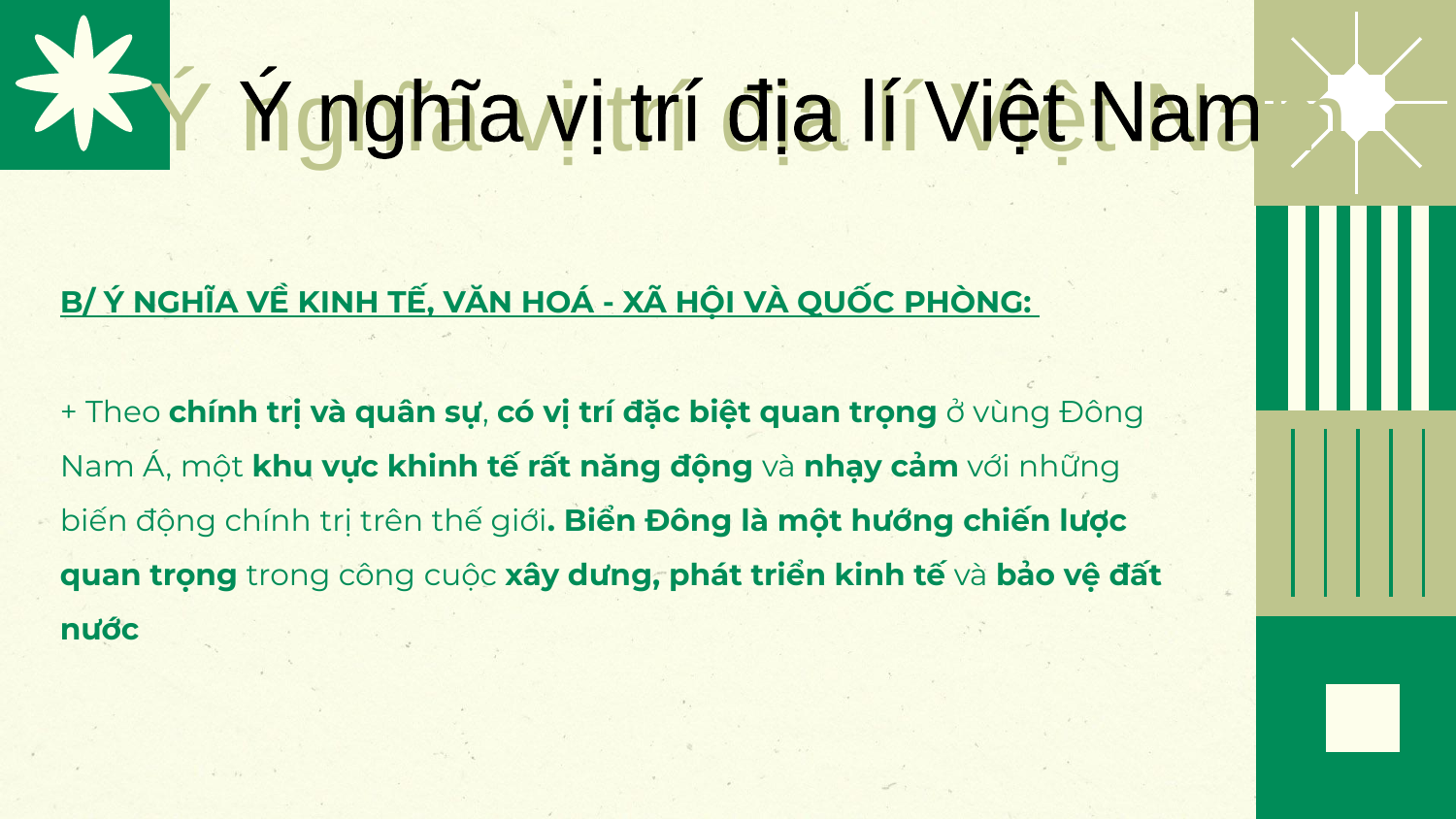

# Ý nghĩa vị trí địa lí Việt Nam
Ý nghĩa vị trí địa lí Việt Nam
B/ Ý NGHĨA VỀ KINH TẾ, VĂN HOÁ - XÃ HỘI VÀ QUỐC PHÒNG:

+ Theo chính trị và quân sự, có vị trí đặc biệt quan trọng ở vùng Đông Nam Á, một khu vực khinh tế rất năng động và nhạy cảm với những biến động chính trị trên thế giới. Biển Đông là một hướng chiến lược quan trọng trong công cuộc xây dưng, phát triển kinh tế và bảo vệ đất nước